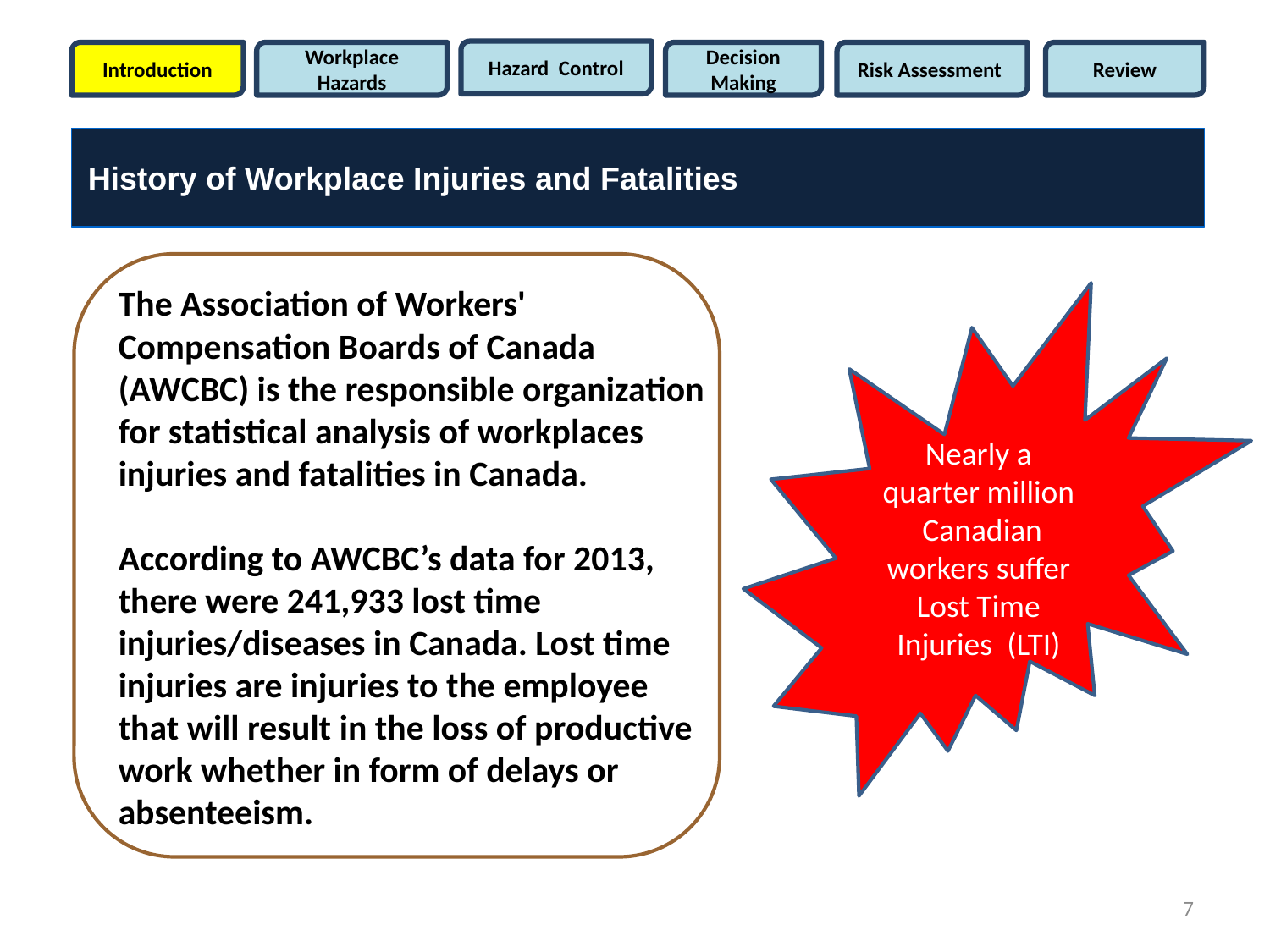

Hazard  Control
Introduction
Workplace Hazards
Decision Making
Risk Assessment
Review

History of Workplace Injuries and Fatalities

The Association of Workers' Compensation Boards of Canada (AWCBC) is the responsible organization for statistical analysis of workplaces injuries and fatalities in Canada.

According to AWCBC’s data for 2013, there were 241,933 lost time injuries/diseases in Canada. Lost time injuries are injuries to the employee that will result in the loss of productive work whether in form of delays or absenteeism.
Nearly a quarter million  Canadian workers suffer Lost Time Injuries  (LTI)
7